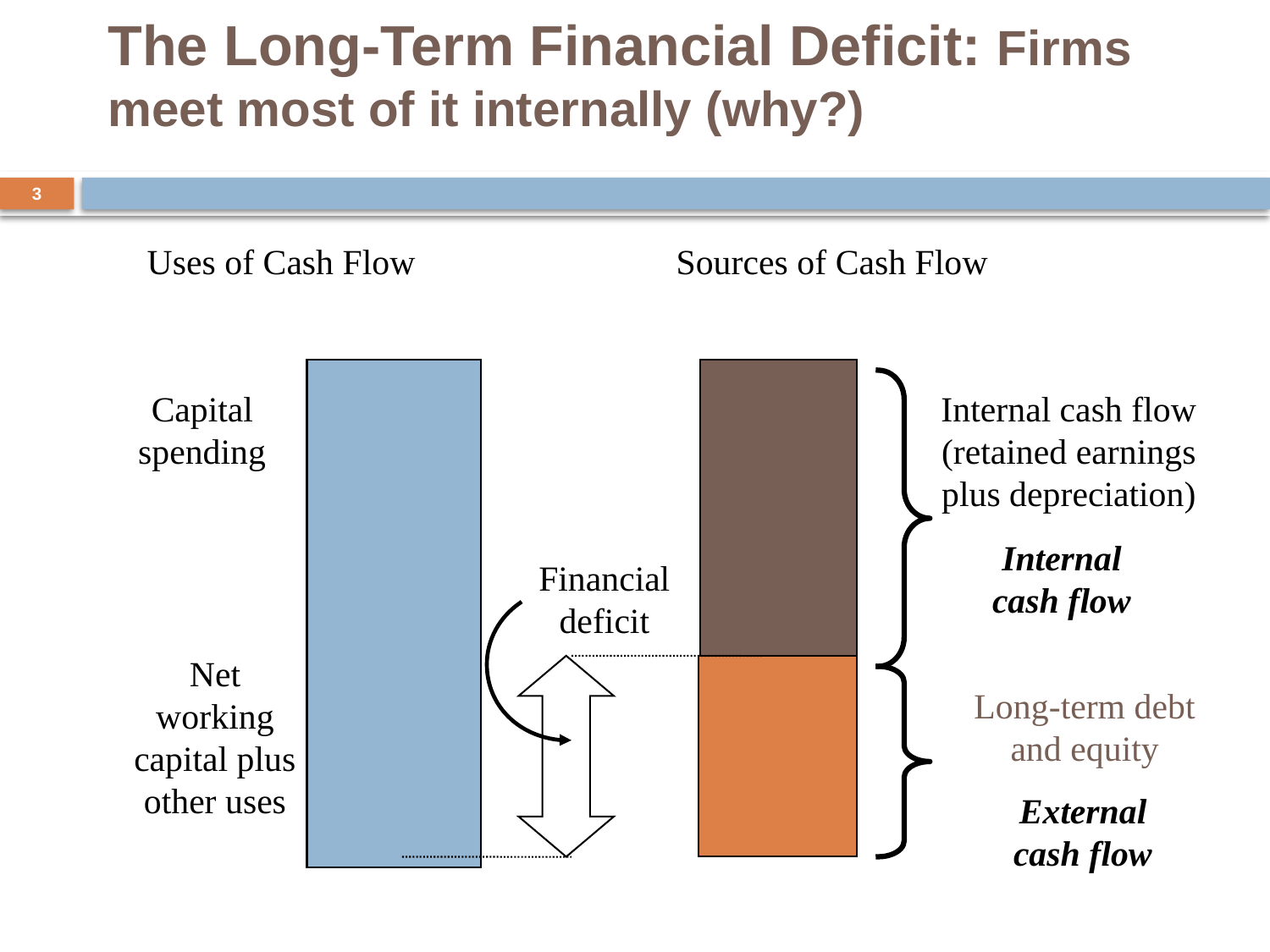

# The Long-Term Financial Deficit: Firms meet most of it internally (why?)
3
Uses of Cash Flow

Capital spending
Net working capital plus other uses
Sources of Cash Flow

Internal cash flow (retained earnings plus depreciation)

Long-term debt and equity

Internal cash flow
Financial deficit

External cash flow